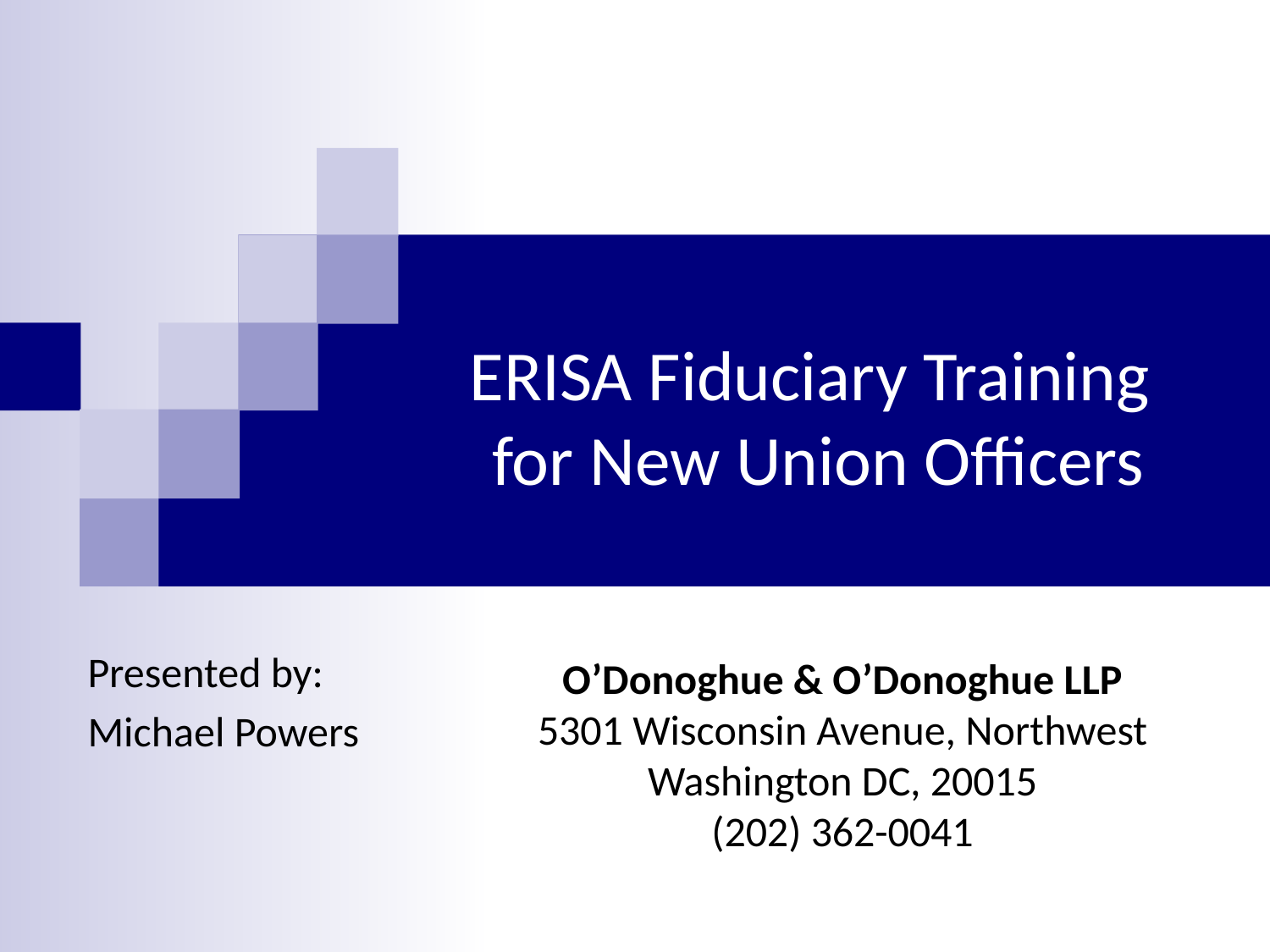

# ERISA Fiduciary Training for New Union Officers

Presented by:
Michael Powers

O’Donoghue & O’Donoghue LLP
5301 Wisconsin Avenue, Northwest
Washington DC, 20015
(202) 362-0041